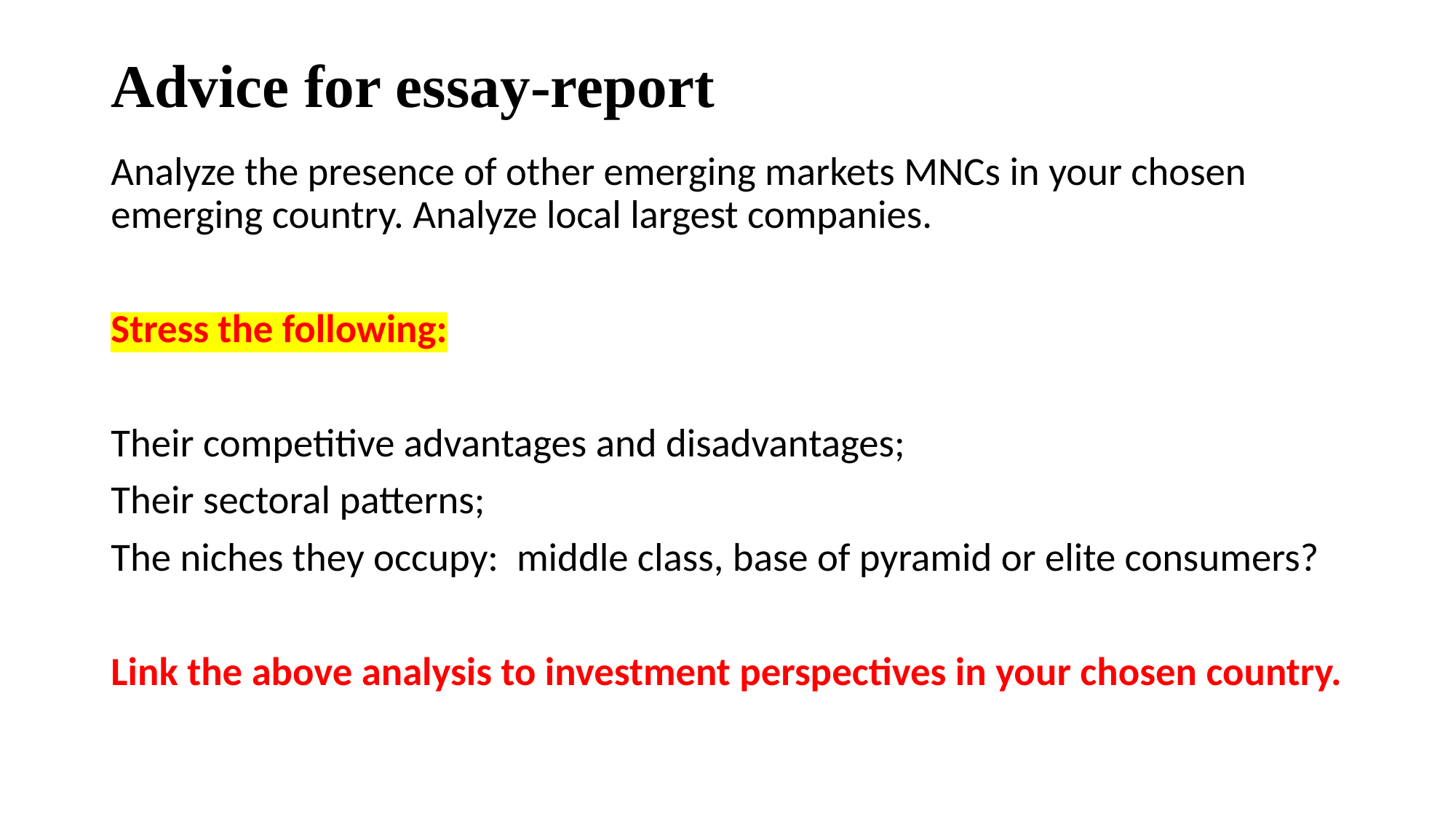

# Advice for essay-report
Analyze the presence of other emerging markets MNCs in your chosen emerging country. Analyze local largest companies.

Stress the following:

Their competitive advantages and disadvantages;
Their sectoral patterns;
The niches they occupy:  middle class, base of pyramid or elite consumers?

Link the above analysis to investment perspectives in your chosen country.